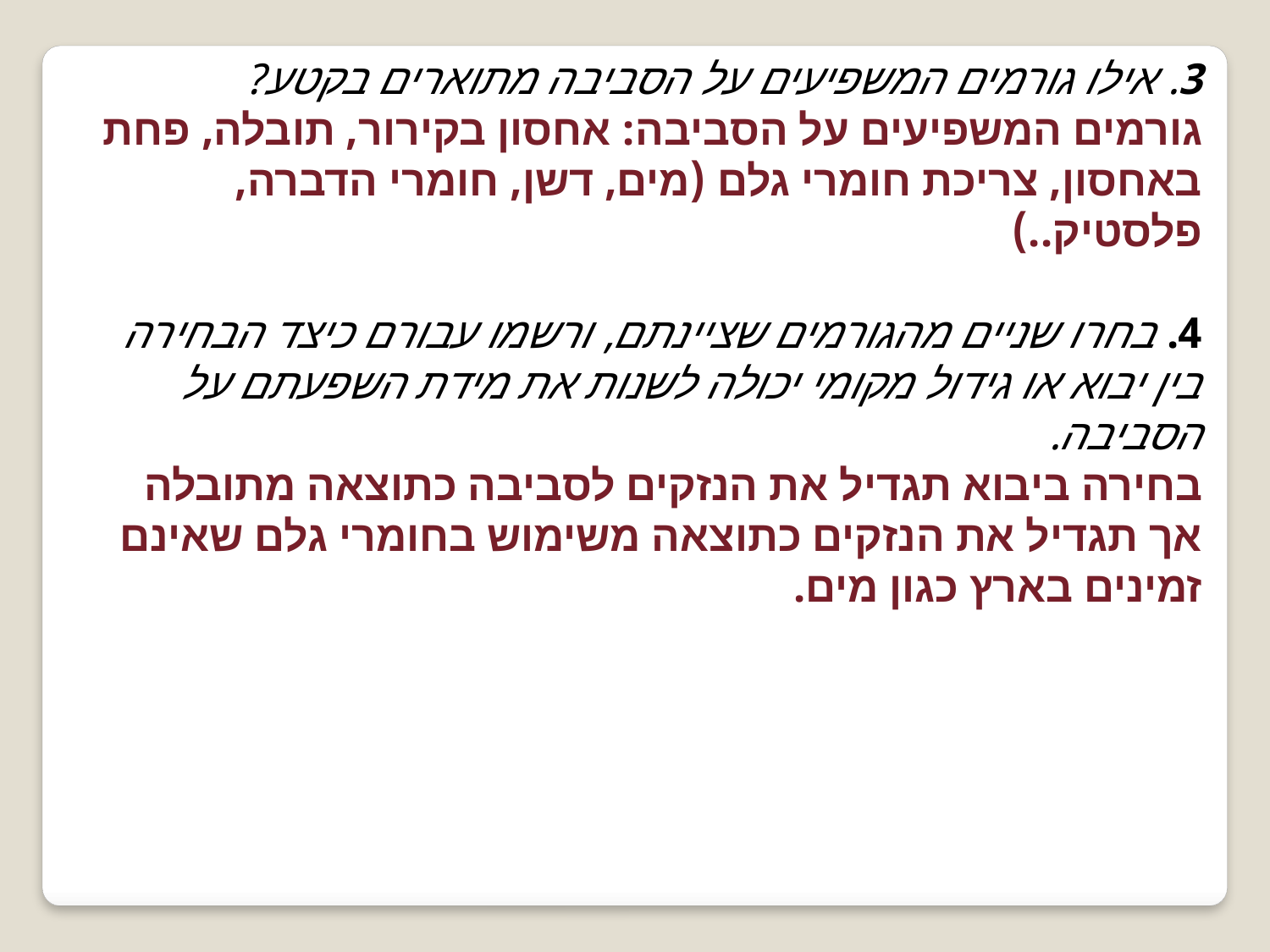

3. אילו גורמים המשפיעים על הסביבה מתוארים בקטע?
גורמים המשפיעים על הסביבה: אחסון בקירור, תובלה, פחת באחסון, צריכת חומרי גלם (מים, דשן, חומרי הדברה, פלסטיק..)

4. בחרו שניים מהגורמים שציינתם, ורשמו עבורם כיצד הבחירה בין יבוא או גידול מקומי יכולה לשנות את מידת השפעתם על הסביבה.
בחירה ביבוא תגדיל את הנזקים לסביבה כתוצאה מתובלה אך תגדיל את הנזקים כתוצאה משימוש בחומרי גלם שאינם זמינים בארץ כגון מים.